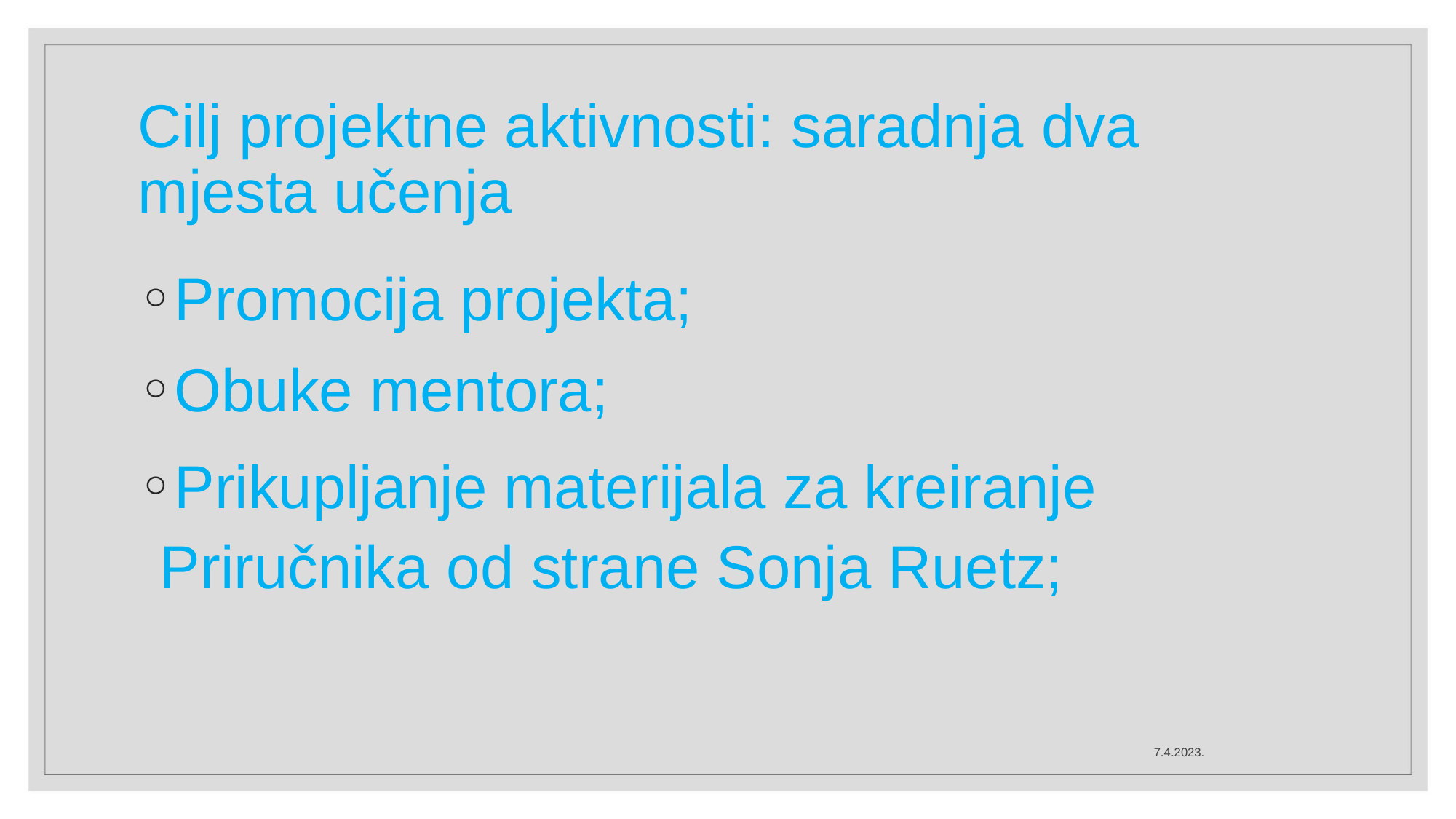

Cilj projektne aktivnosti: saradnja dva
mjesta učenja
◦Promocija projekta;
◦Obuke mentora;
◦Prikupljanje materijala za kreiranje
Priručnika od strane Sonja Ruetz;
7.4.2023.